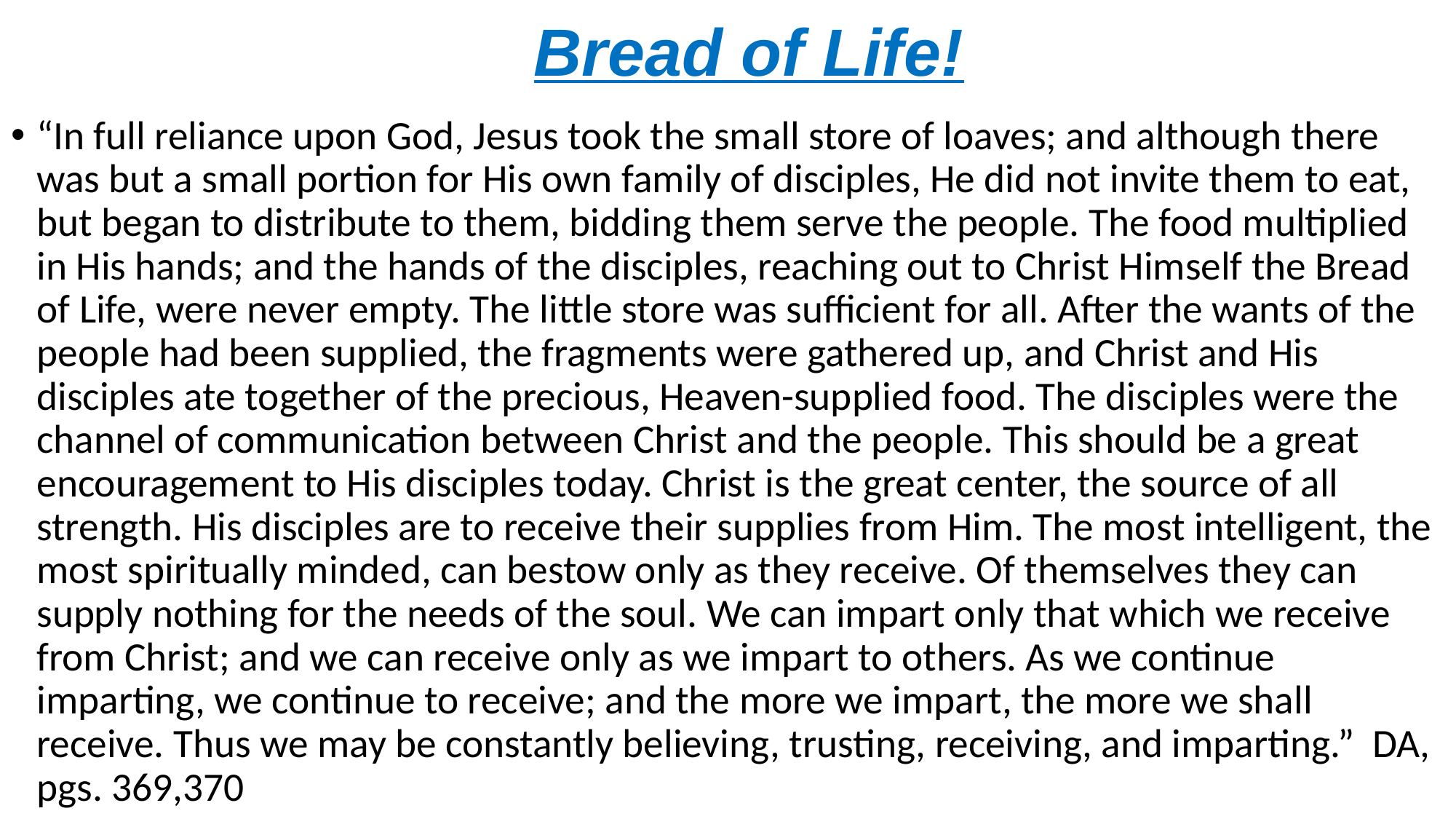

# Bread of Life!
“In full reliance upon God, Jesus took the small store of loaves; and although there was but a small portion for His own family of disciples, He did not invite them to eat, but began to distribute to them, bidding them serve the people. The food multiplied in His hands; and the hands of the disciples, reaching out to Christ Himself the Bread of Life, were never empty. The little store was sufficient for all. After the wants of the people had been supplied, the fragments were gathered up, and Christ and His disciples ate together of the precious, Heaven-supplied food. The disciples were the channel of communication between Christ and the people. This should be a great encouragement to His disciples today. Christ is the great center, the source of all strength. His disciples are to receive their supplies from Him. The most intelligent, the most spiritually minded, can bestow only as they receive. Of themselves they can supply nothing for the needs of the soul. We can impart only that which we receive from Christ; and we can receive only as we impart to others. As we continue imparting, we continue to receive; and the more we impart, the more we shall receive. Thus we may be constantly believing, trusting, receiving, and imparting.”  DA, pgs. 369,370